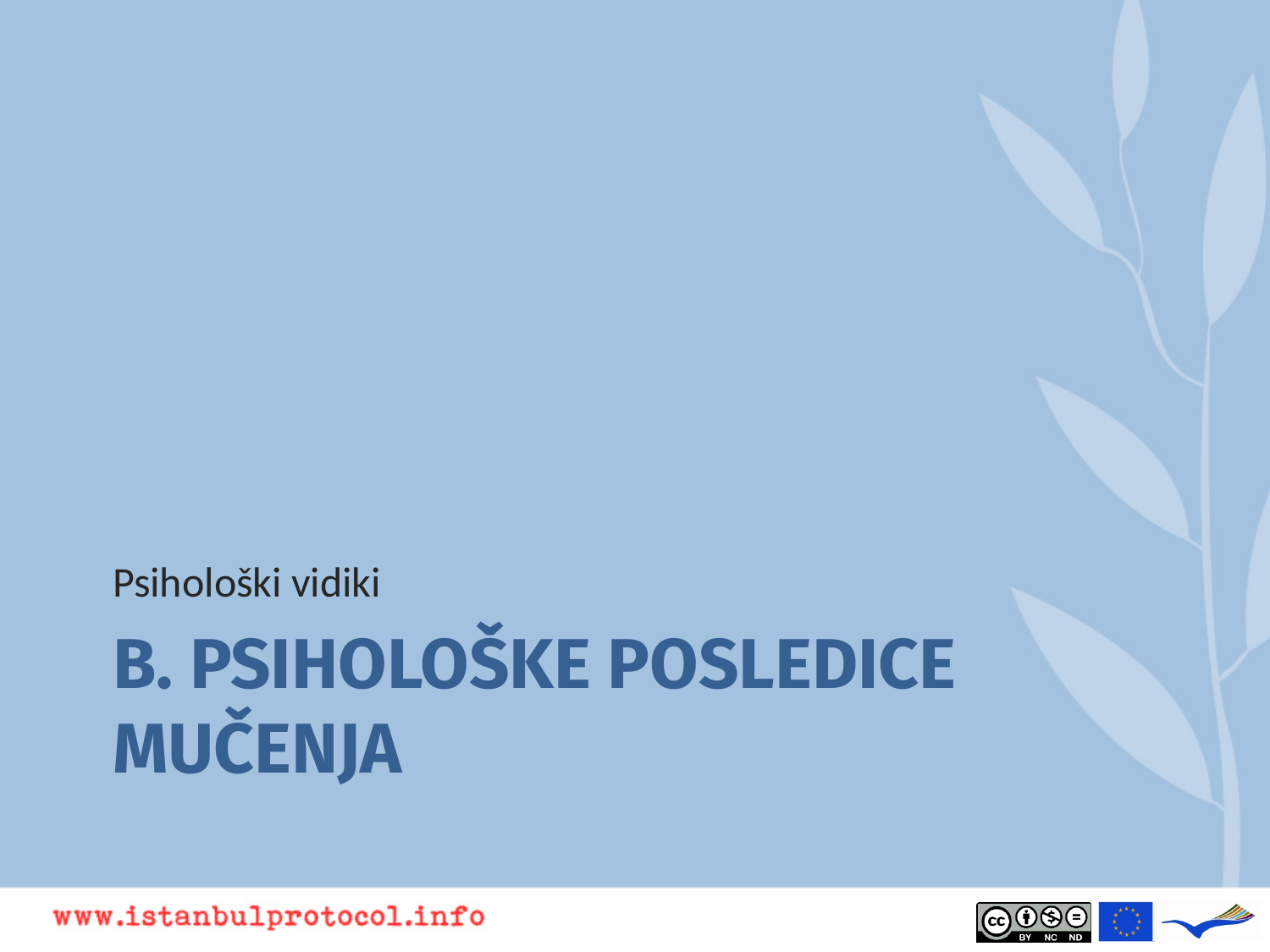

Psihološki vidiki
# B. PSIHOLOŠKE POSLEDICE MUČENJA